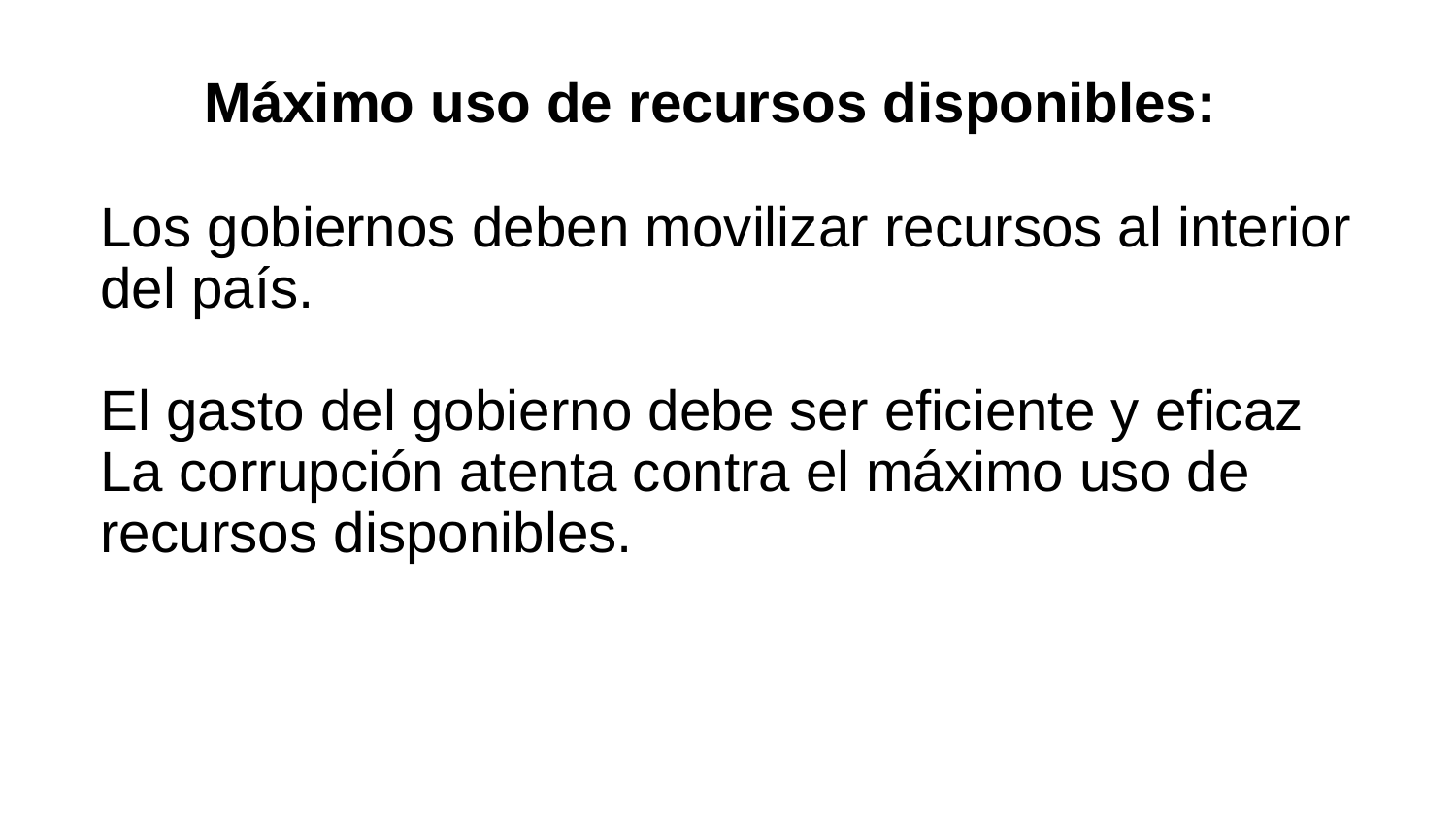

Máximo uso de recursos disponibles:

Los gobiernos deben movilizar recursos al interior del país.

El gasto del gobierno debe ser eficiente y eficaz
La corrupción atenta contra el máximo uso de recursos disponibles.